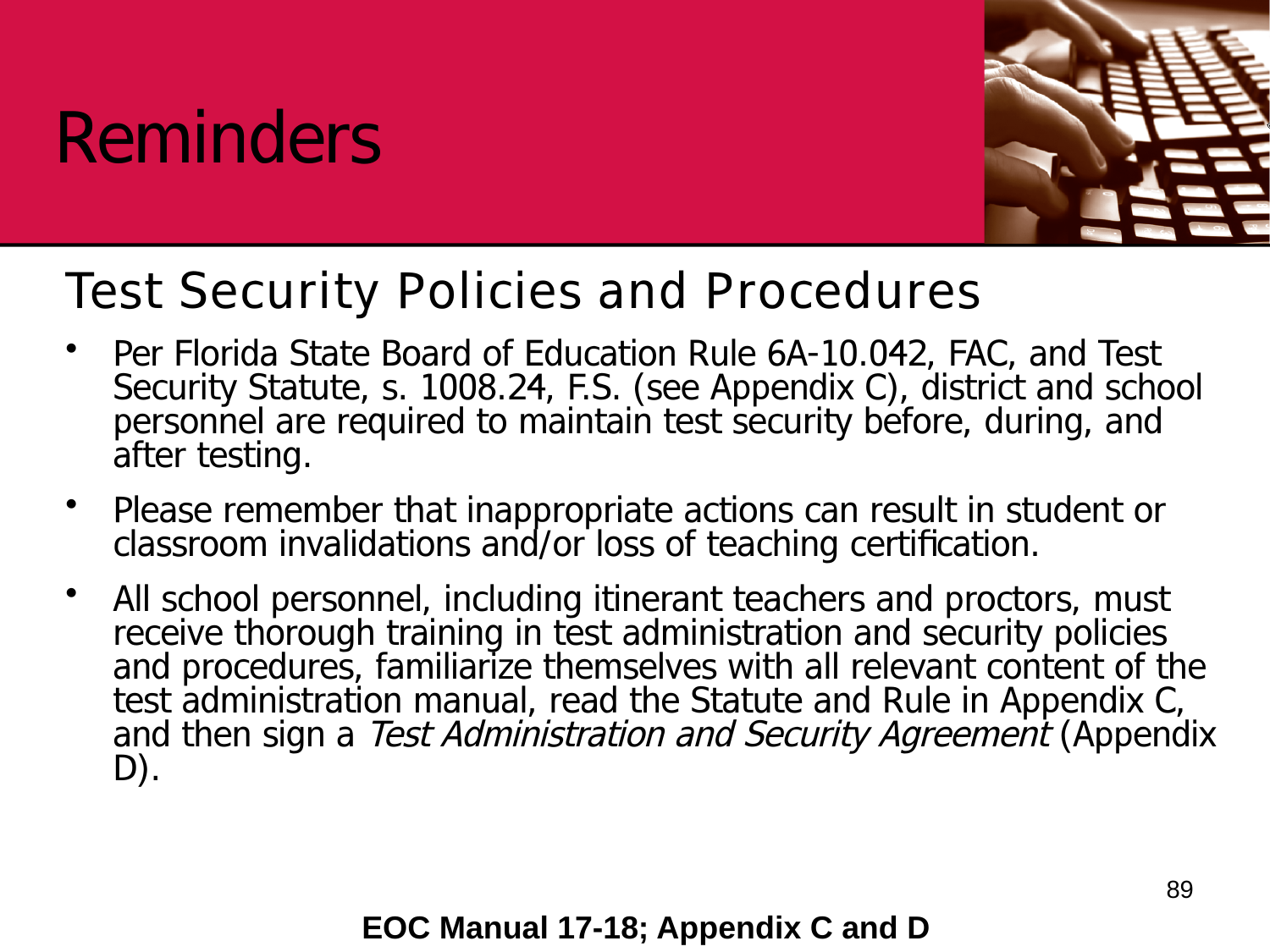

# Reminders
Test Security Policies and Procedures
Per Florida State Board of Education Rule 6A-10.042, FAC, and Test Security Statute, s. 1008.24, F.S. (see Appendix C), district and school personnel are required to maintain test security before, during, and after testing.
Please remember that inappropriate actions can result in student or classroom invalidations and/or loss of teaching certification.
All school personnel, including itinerant teachers and proctors, must receive thorough training in test administration and security policies and procedures, familiarize themselves with all relevant content of the test administration manual, read the Statute and Rule in Appendix C, and then sign a Test Administration and Security Agreement (Appendix D).
89
EOC Manual 17-18; Appendix C and D